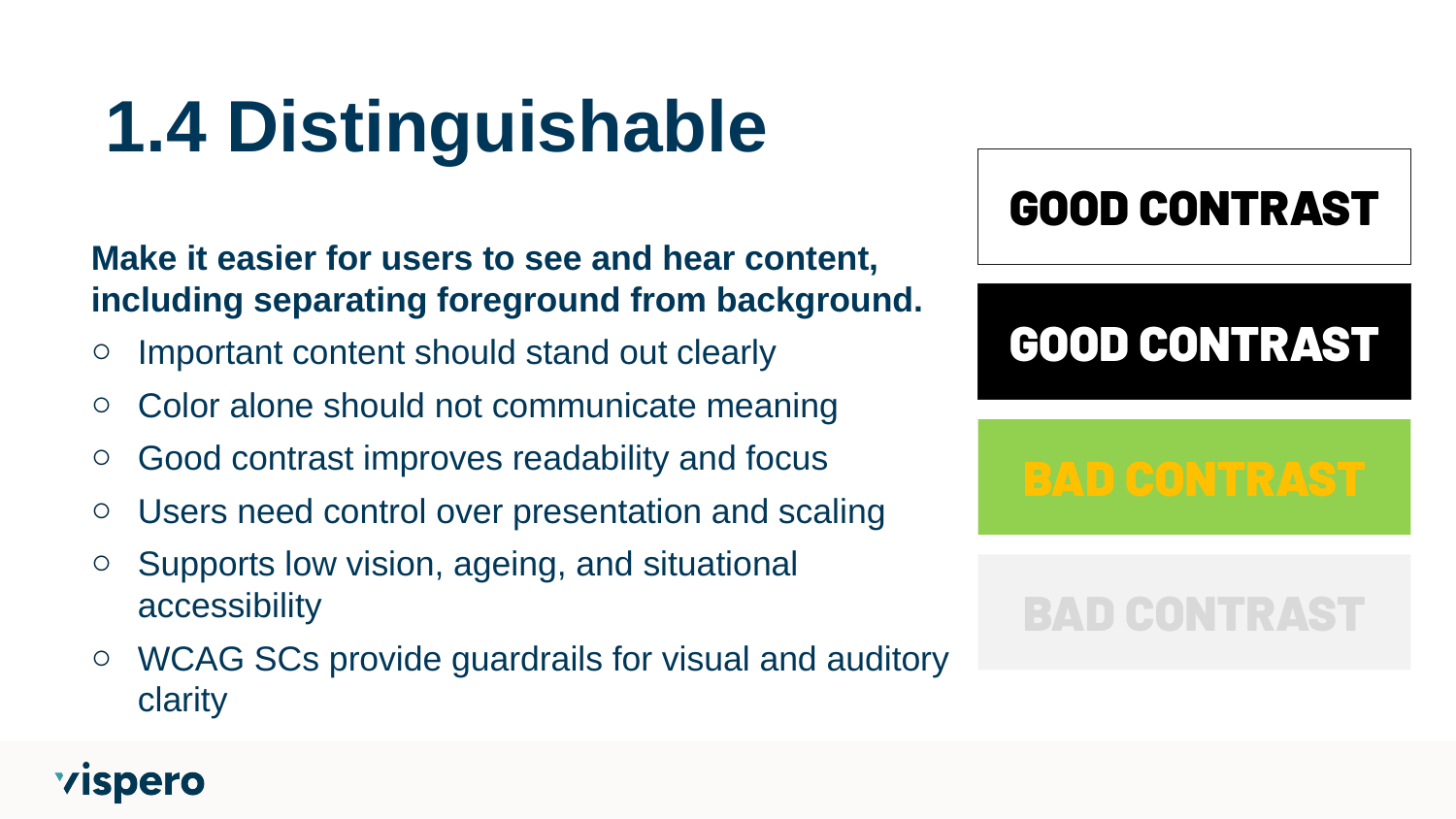

# 1.4 Distinguishable
GOOD CONTRAST
GOOD CONTRAST
BAD CONTRAST
BAD CONTRAST
Make it easier for users to see and hear content, including separating foreground from background.
Important content should stand out clearly
Color alone should not communicate meaning
Good contrast improves readability and focus
Users need control over presentation and scaling
Supports low vision, ageing, and situational accessibility
WCAG SCs provide guardrails for visual and auditory clarity